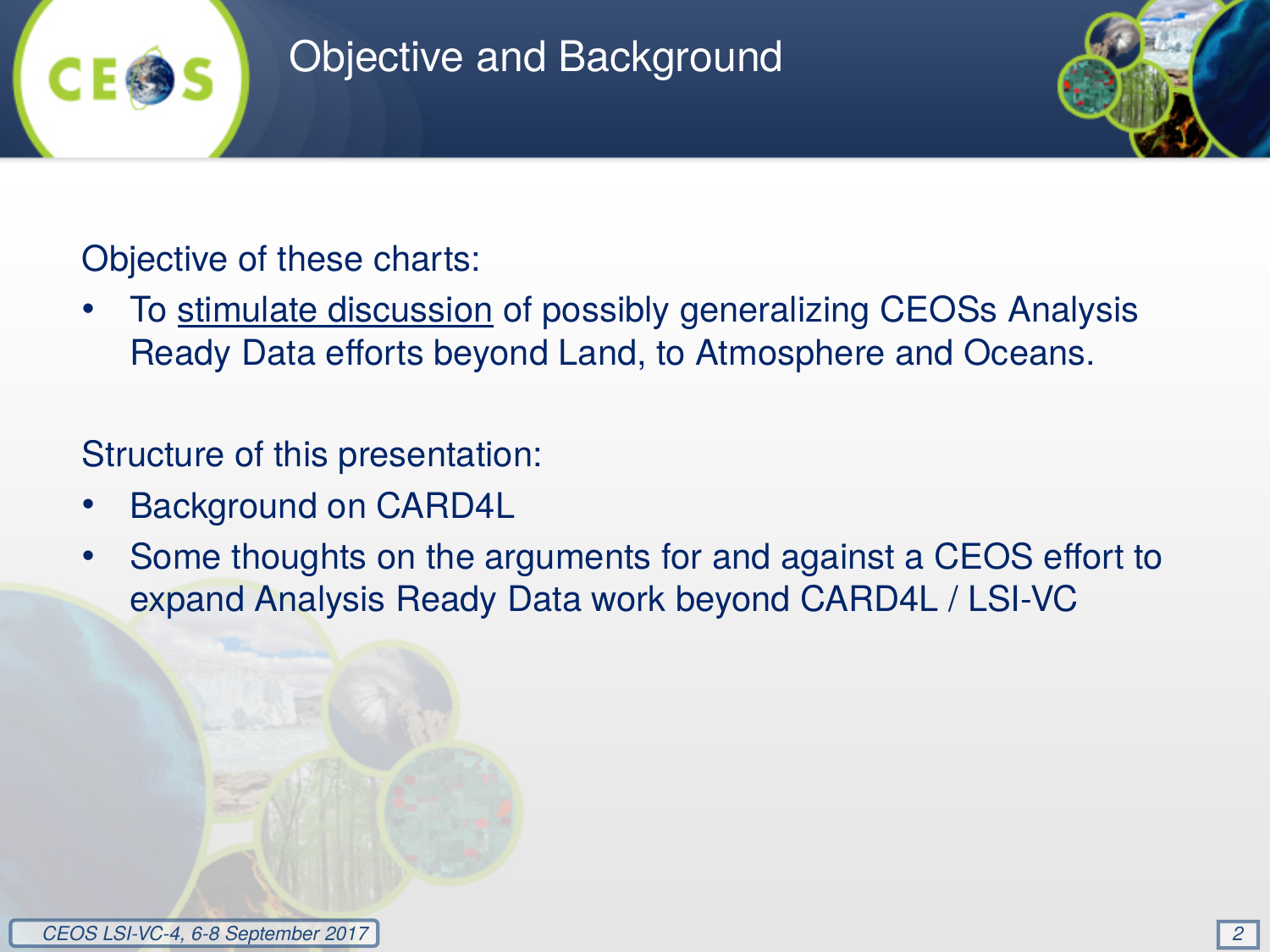

Objective and Background
Objective of these charts:
To stimulate discussion of possibly generalizing CEOSs Analysis Ready Data efforts beyond Land, to Atmosphere and Oceans.

Structure of this presentation:
Background on CARD4L
Some thoughts on the arguments for and against a CEOS effort to expand Analysis Ready Data work beyond CARD4L / LSI-VC

2